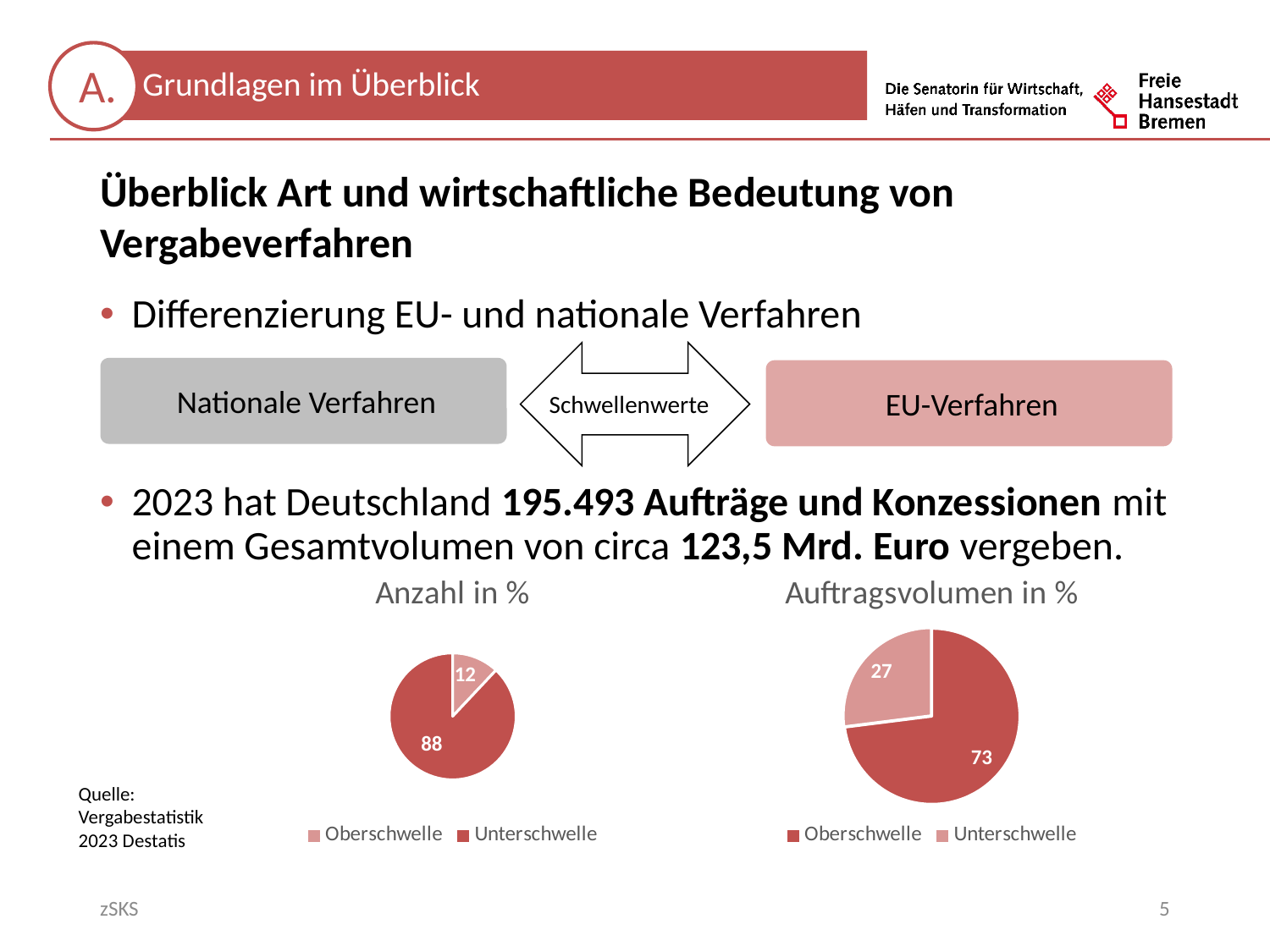

Überblick Art und wirtschaftliche Bedeutung von Vergabeverfahren
Differenzierung EU- und nationale Verfahren

2023 hat Deutschland 195.493 Aufträge und Konzessionen mit einem Gesamtvolumen von circa 123,5 Mrd. Euro vergeben.

Nationale Verfahren

EU-Verfahren
Schwellenwerte

### Chart:

| Category | Anzahl in % |
|---|---|
| Oberschwelle | 12.0 |
| Unterschwelle | 88.0 |

### Chart: Auftragsvolumen in %

| Category | Anzahl in % |
|---|---|
| Oberschwelle | 73.0 |
| Unterschwelle | 27.0 |
Quelle: Vergabestatistik 2023 Destatis
zSKS
5